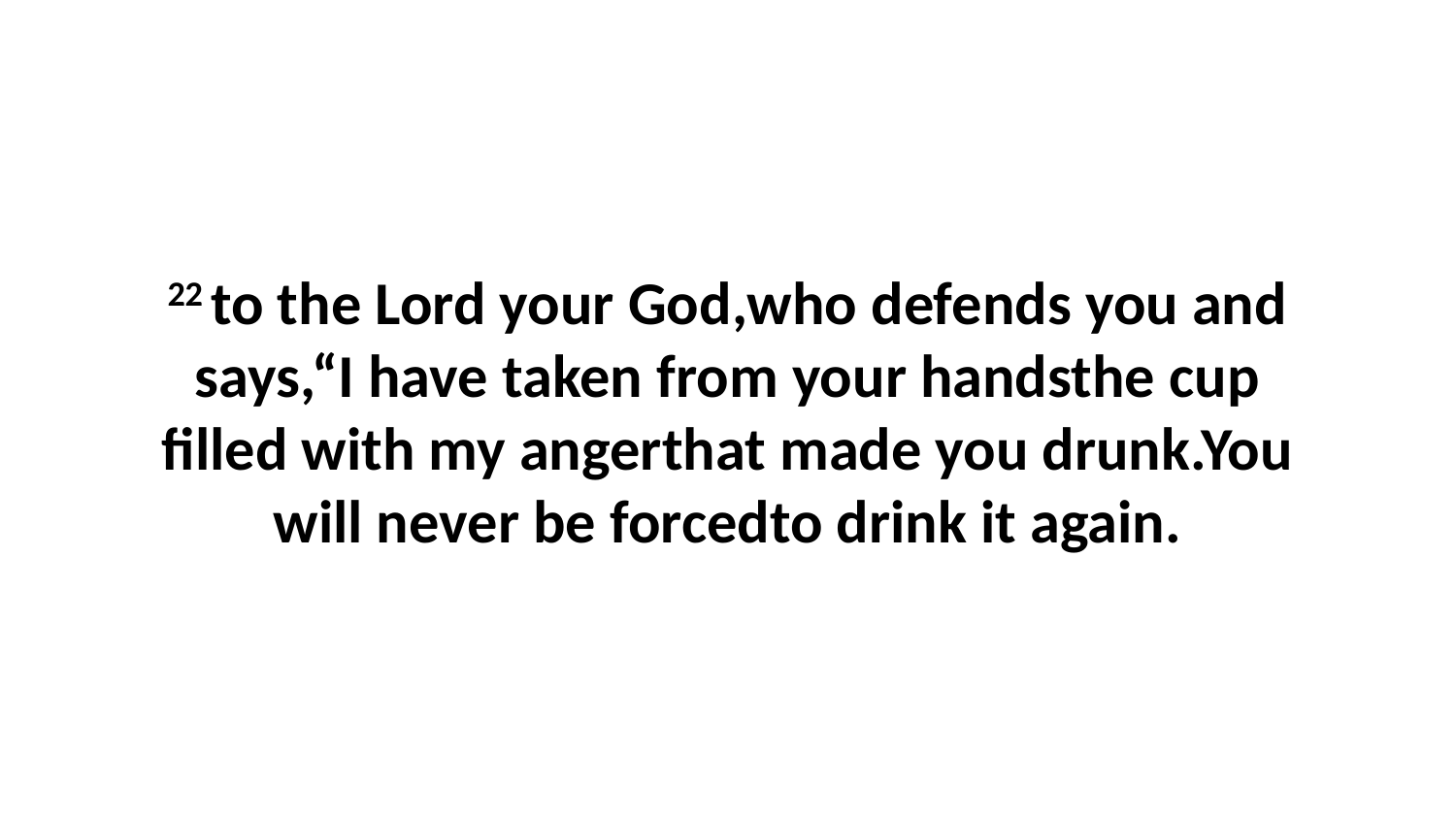

22 to the Lord your God,who defends you and says,“I have taken from your handsthe cup filled with my angerthat made you drunk.You will never be forcedto drink it again.